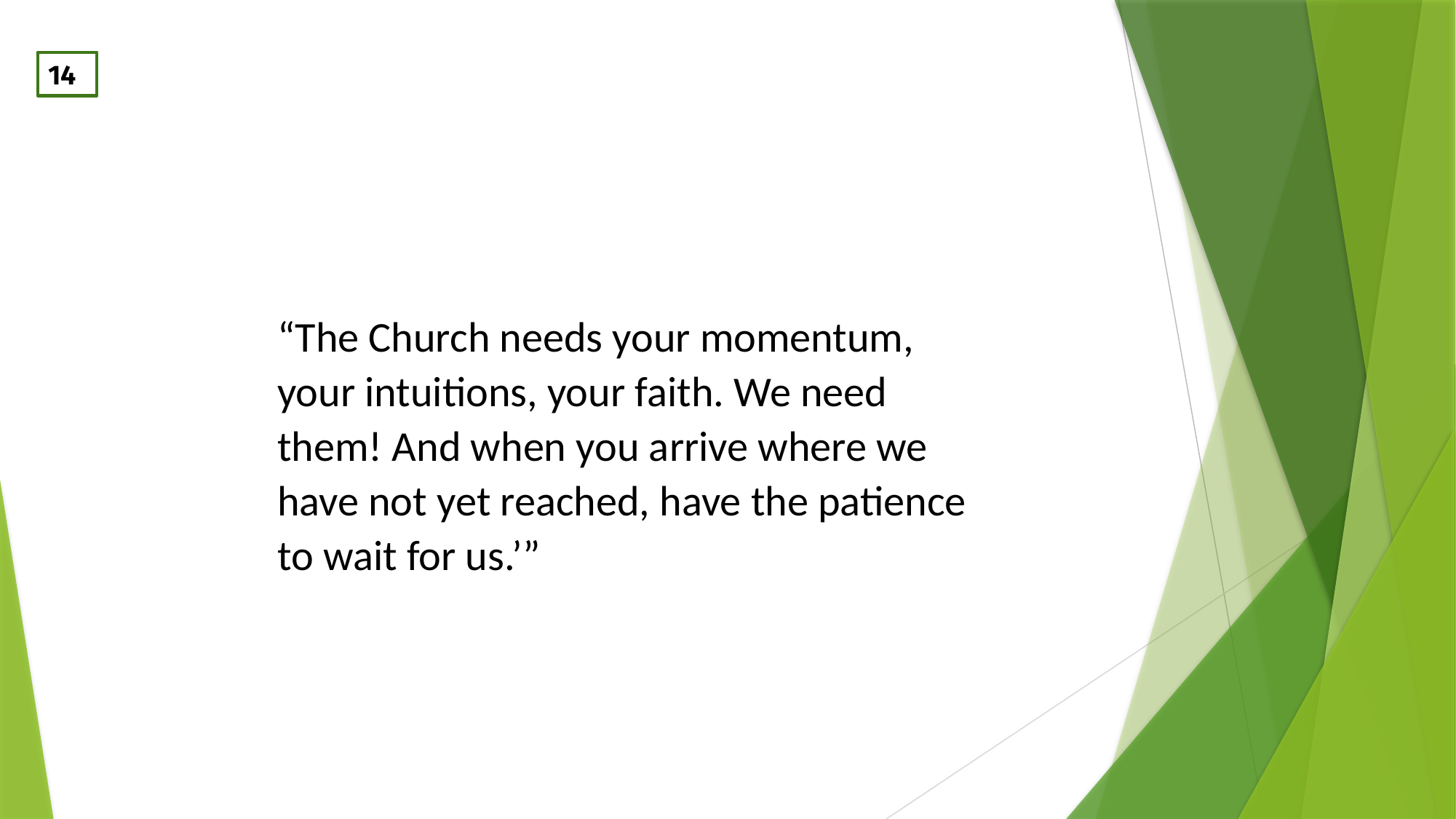

14
“The Church needs your momentum, your intuitions, your faith. We need them! And when you arrive where we have not yet reached, have the patience to wait for us.’”